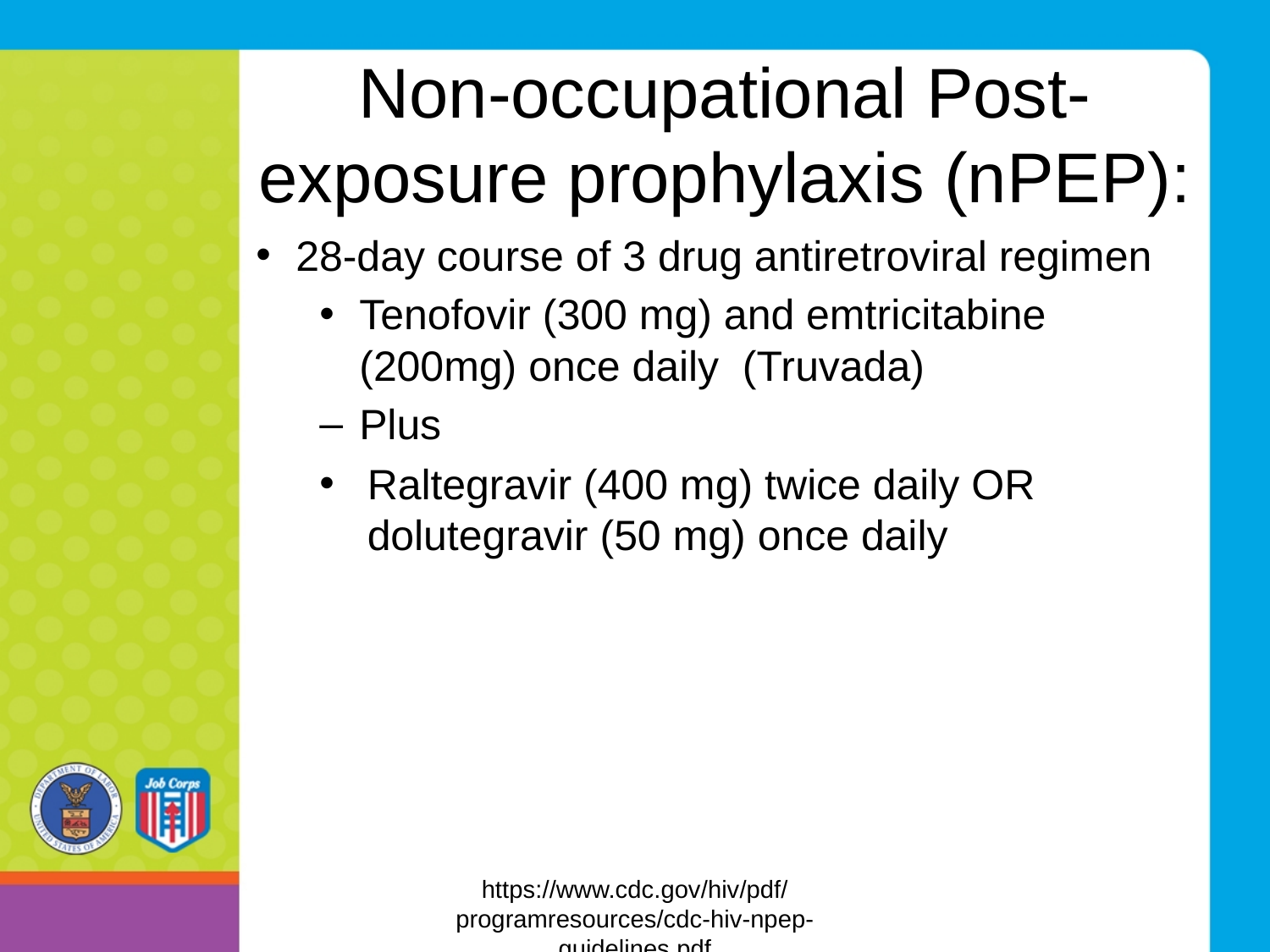

# Non-occupational Post-exposure prophylaxis (nPEP):
28-day course of 3 drug antiretroviral regimen
Tenofovir (300 mg) and emtricitabine (200mg) once daily  (Truvada)
Plus
Raltegravir (400 mg) twice daily OR dolutegravir (50 mg) once daily

https://www.cdc.gov/hiv/pdf/programresources/cdc-hiv-npep-guidelines.pdf